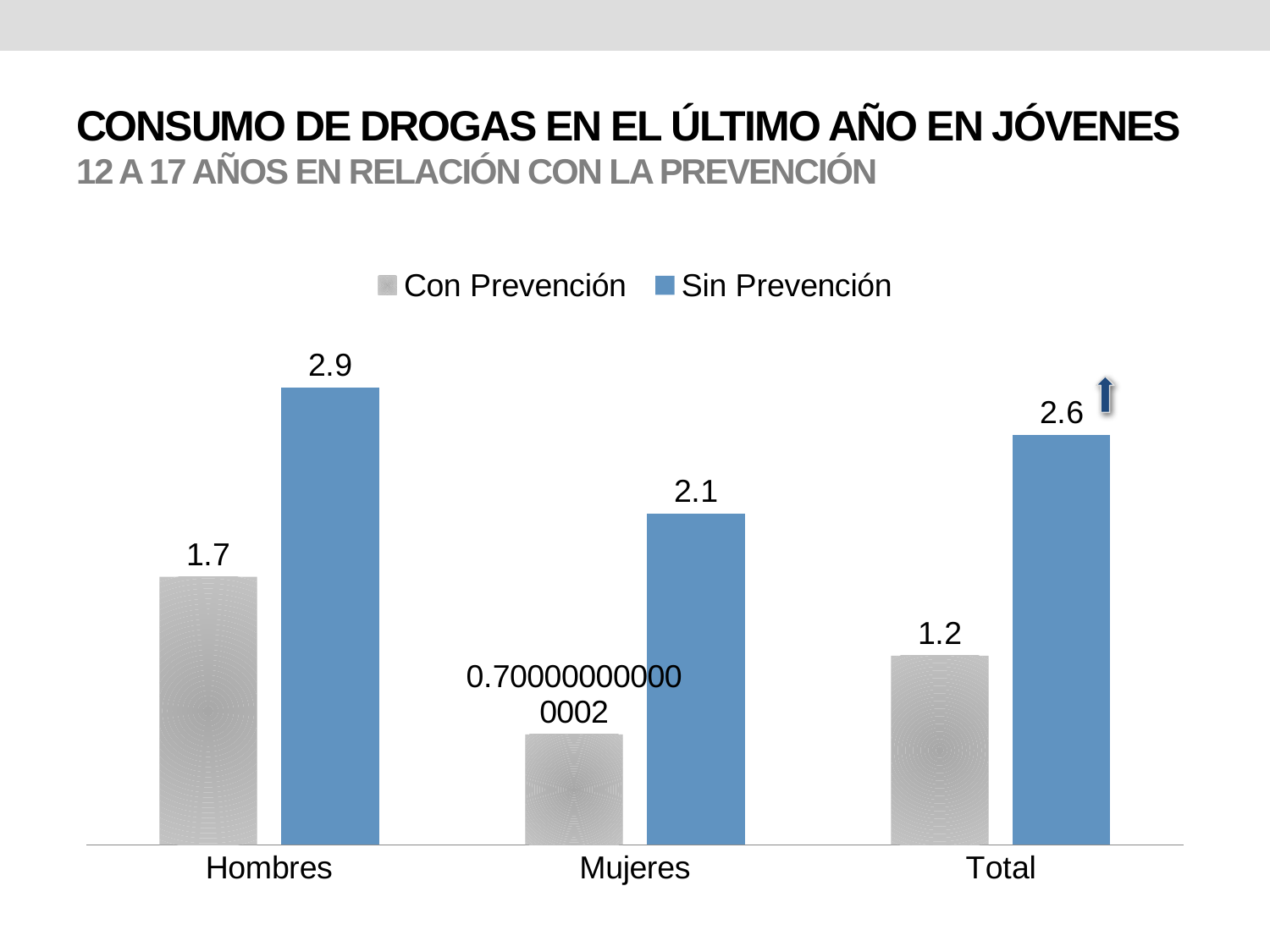

# CONSUMO DE DROGAS EN EL ÚLTIMO AÑO EN JÓVENES 12 A 17 AÑOS EN RELACIÓN CON LA PREVENCIÓN

### Chart

| Category | Con Prevención | Sin Prevención |
|---|---|---|
| Hombres | 1.7 | 2.9 |
| Mujeres | 0.700000000000002 | 2.1 |
| Total | 1.2 | 2.6 |